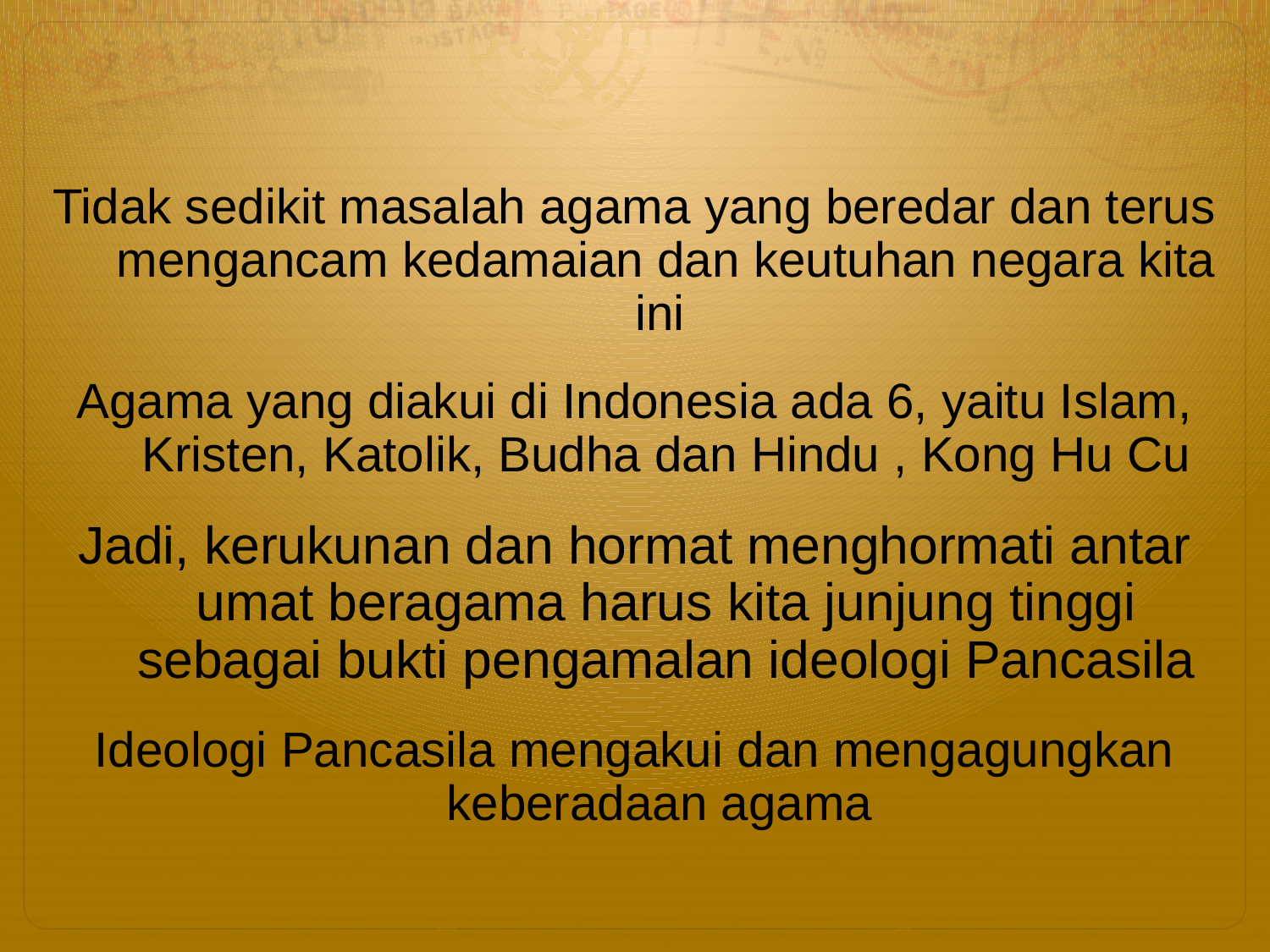

Tidak sedikit masalah agama yang beredar dan terus mengancam kedamaian dan keutuhan negara kita ini
Agama yang diakui di Indonesia ada 6, yaitu Islam, Kristen, Katolik, Budha dan Hindu , Kong Hu Cu
Jadi, kerukunan dan hormat menghormati antar umat beragama harus kita junjung tinggi sebagai bukti pengamalan ideologi Pancasila
Ideologi Pancasila mengakui dan mengagungkan keberadaan agama